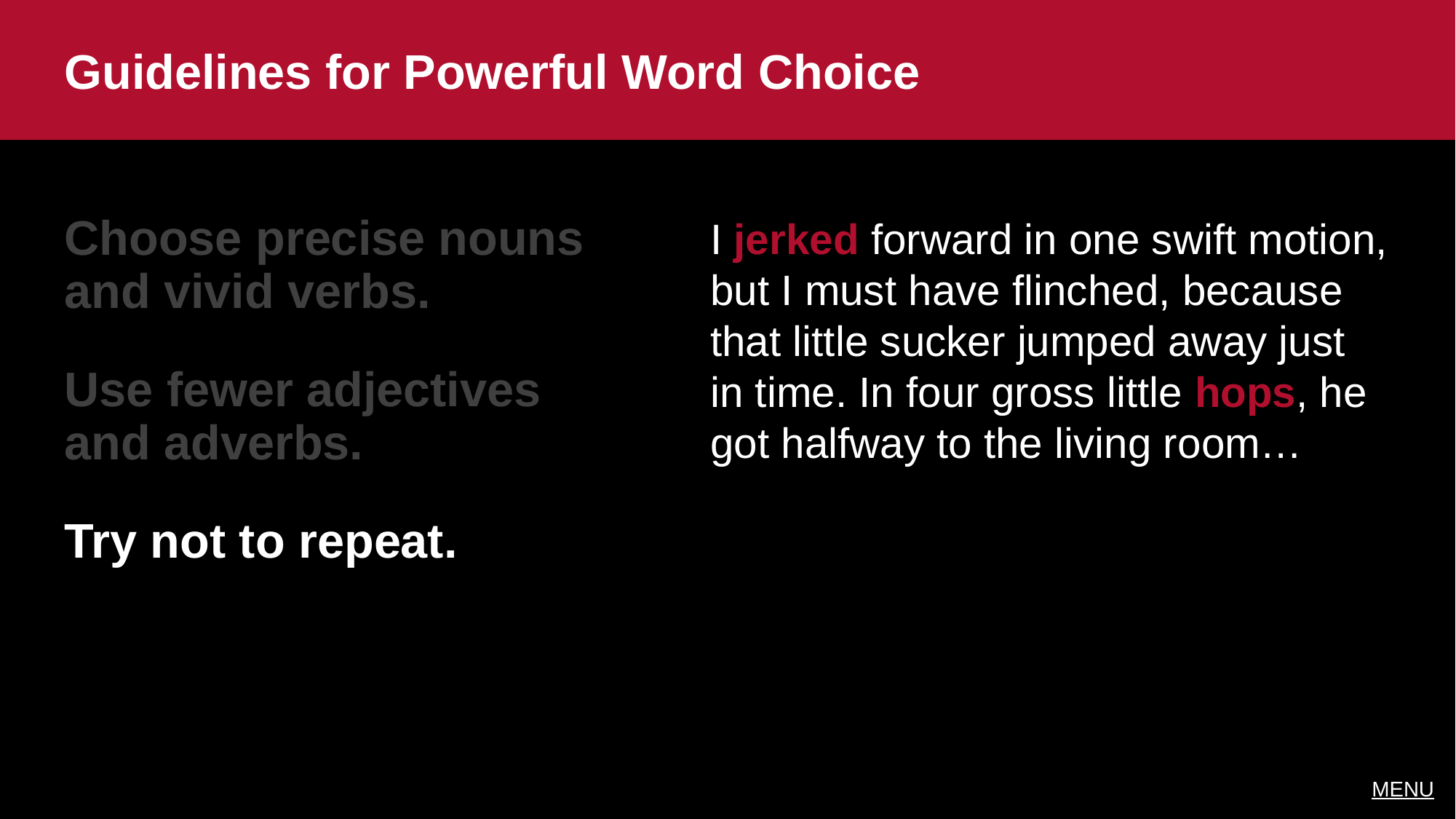

Guidelines for Powerful Word Choice
Choose precise nouns and vivid verbs.
I jerked forward in one swift motion, but I must have flinched, because that little sucker jumped away just in time. In four gross little hops, he got halfway to the living room…,
Use fewer adjectives and adverbs.
Try not to repeat.